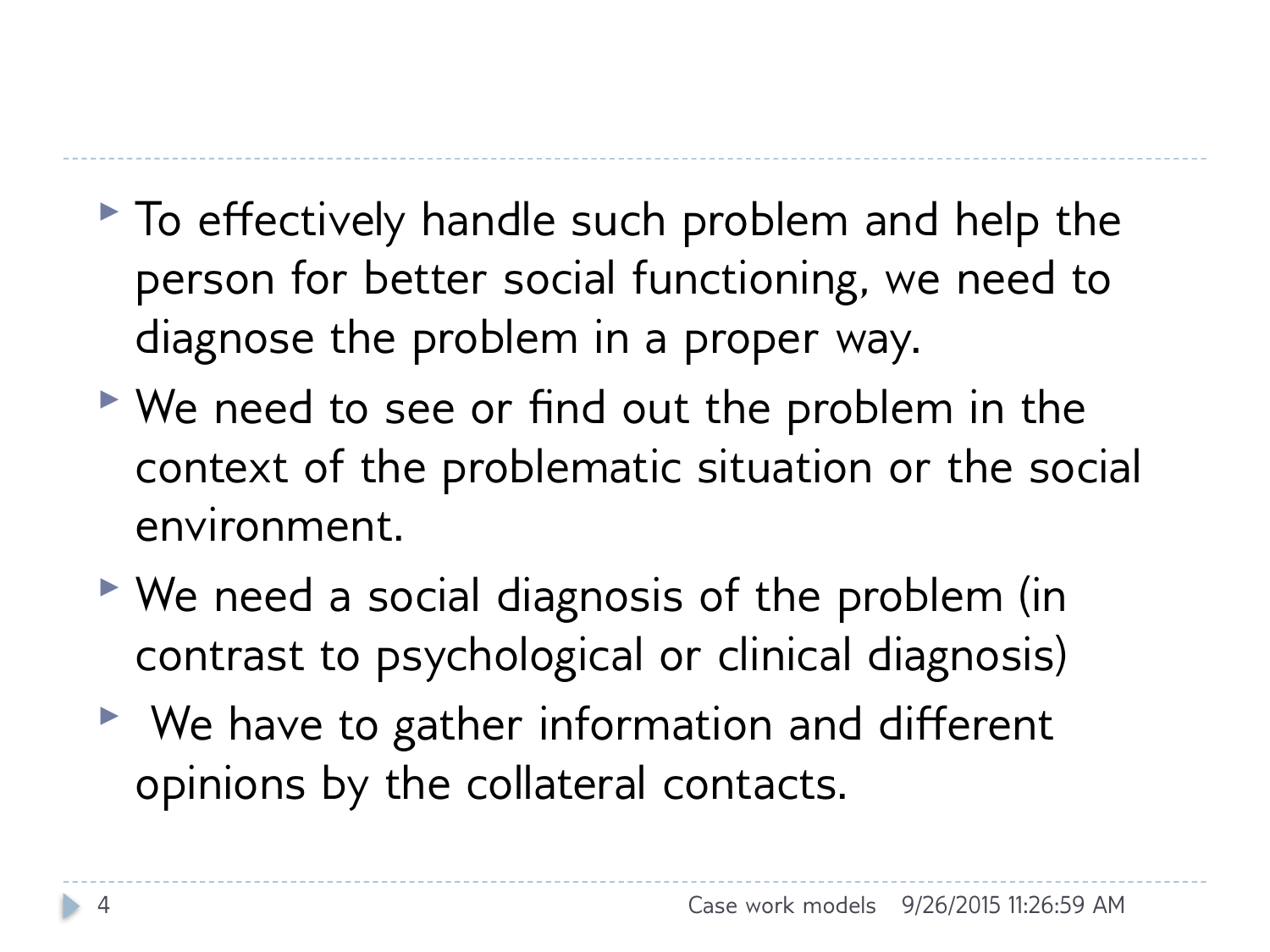

#
To effectively handle such problem and help the person for better social functioning, we need to diagnose the problem in a proper way.
We need to see or find out the problem in the context of the problematic situation or the social environment.
We need a social diagnosis of the problem (in contrast to psychological or clinical diagnosis)
 We have to gather information and different opinions by the collateral contacts.
4
Case work models
9/26/2015 11:26:59 AM